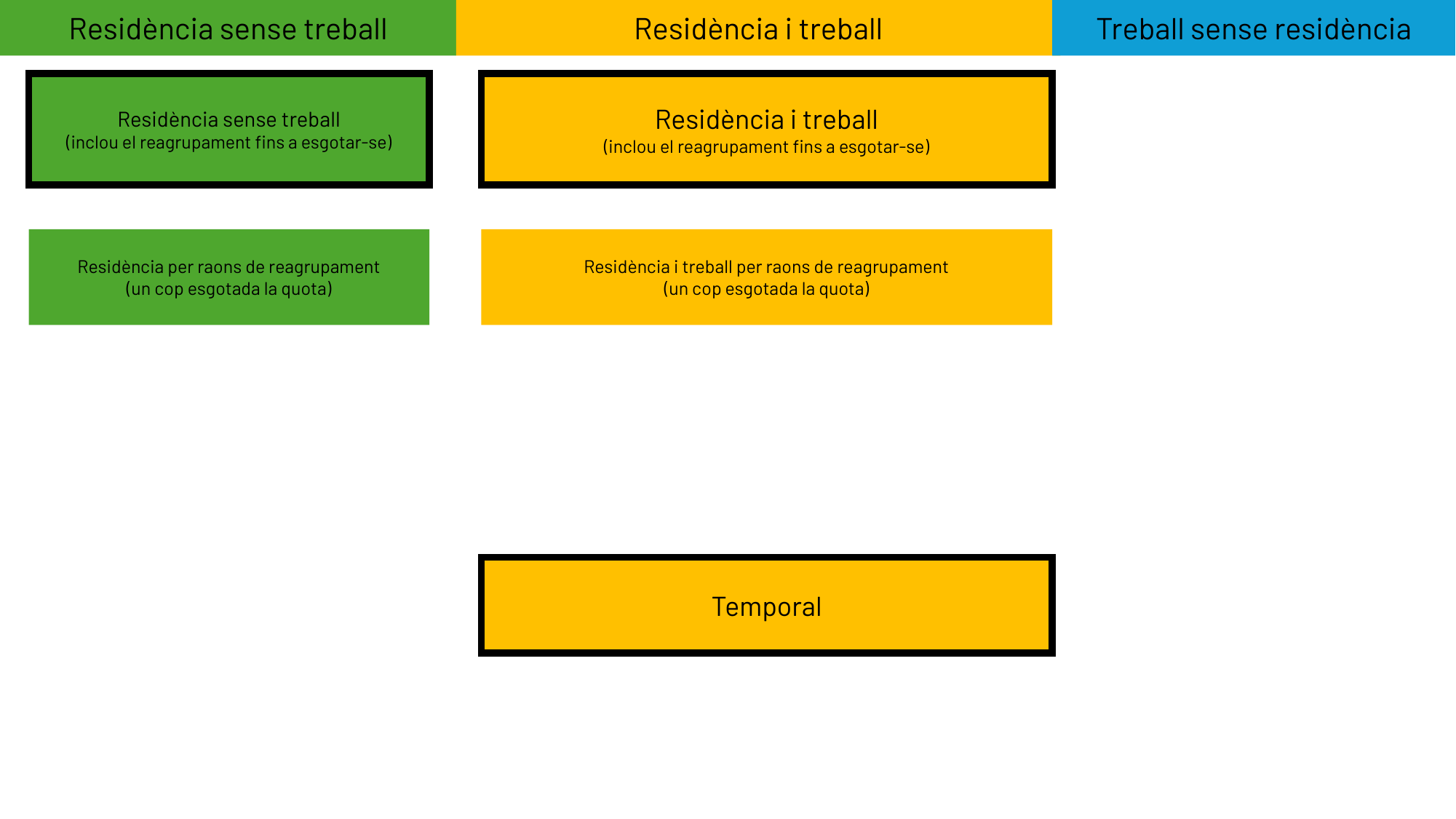

Residència sense treball
Residència i treball
Treball sense residència
Residència sense treball
(inclou el reagrupament fins a esgotar-se)
Residència i treball
(inclou el reagrupament fins a esgotar-se)
Residència per raons de reagrupament
(un cop esgotada la quota)
Residència i treball per raons de reagrupament
(un cop esgotada la quota)
Temporal